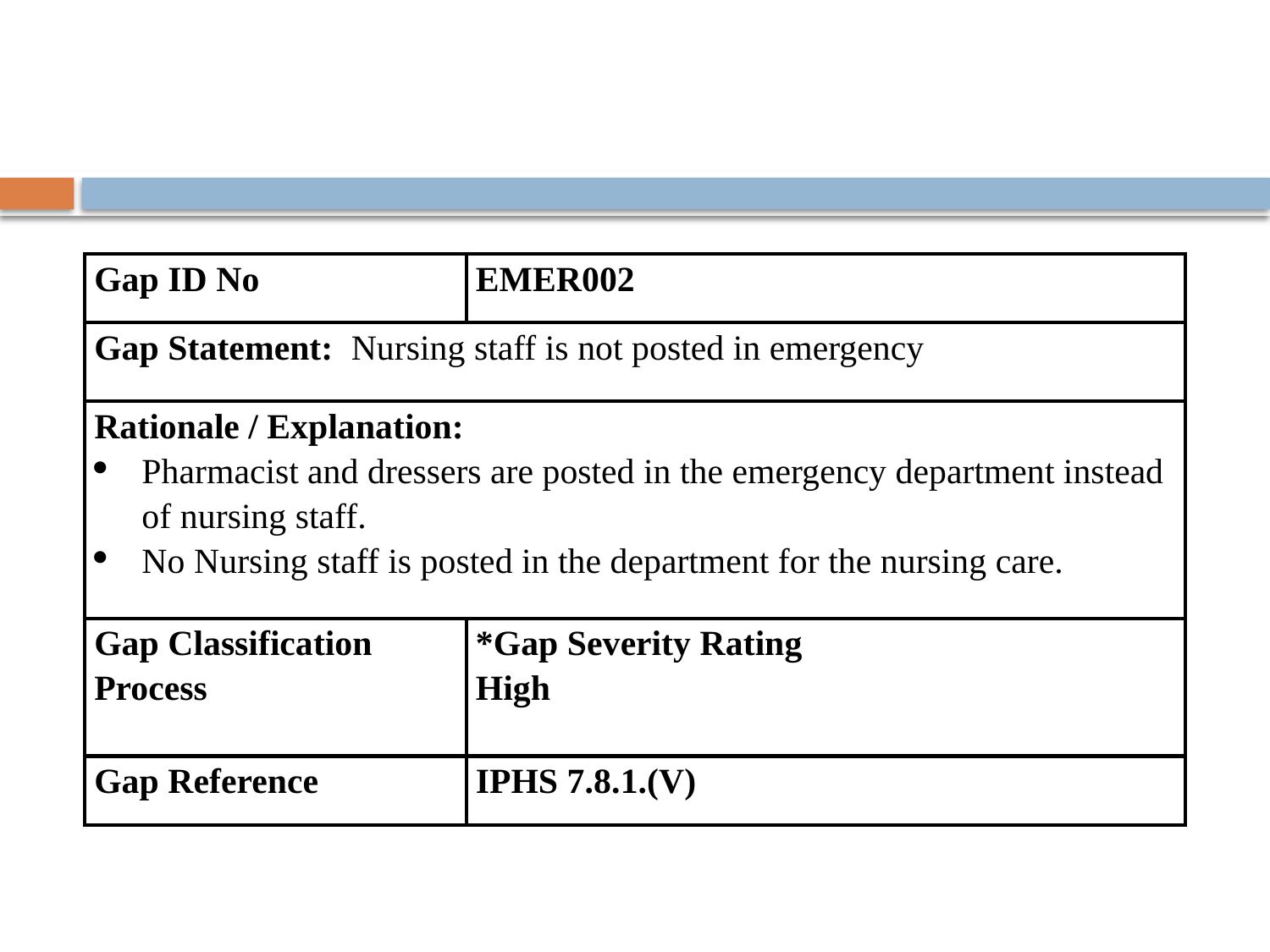

| Gap ID No | EMER002 |
| --- | --- |
| Gap Statement: Nursing staff is not posted in emergency |  |
| Rationale / Explanation: Pharmacist and dressers are posted in the emergency department instead of nursing staff. No Nursing staff is posted in the department for the nursing care. |  |
| Gap Classification Process | \*Gap Severity Rating High |
| Gap Reference | IPHS 7.8.1.(V) |